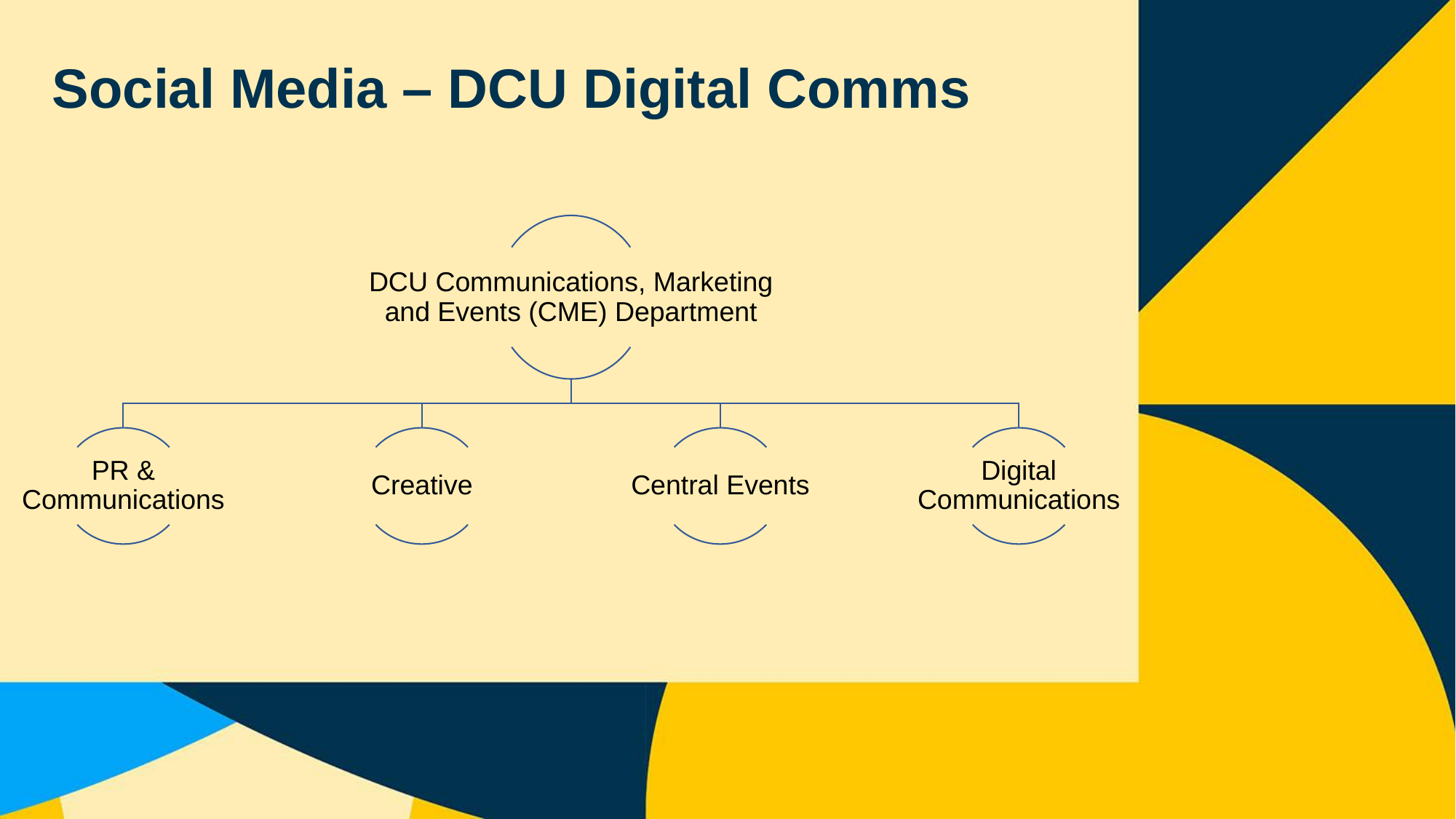

# Social Media – DCU Digital Comms

DCU Communications, Marketing and Events (CME) Department

PR & Communications

Creative

Central Events

Digital Communications